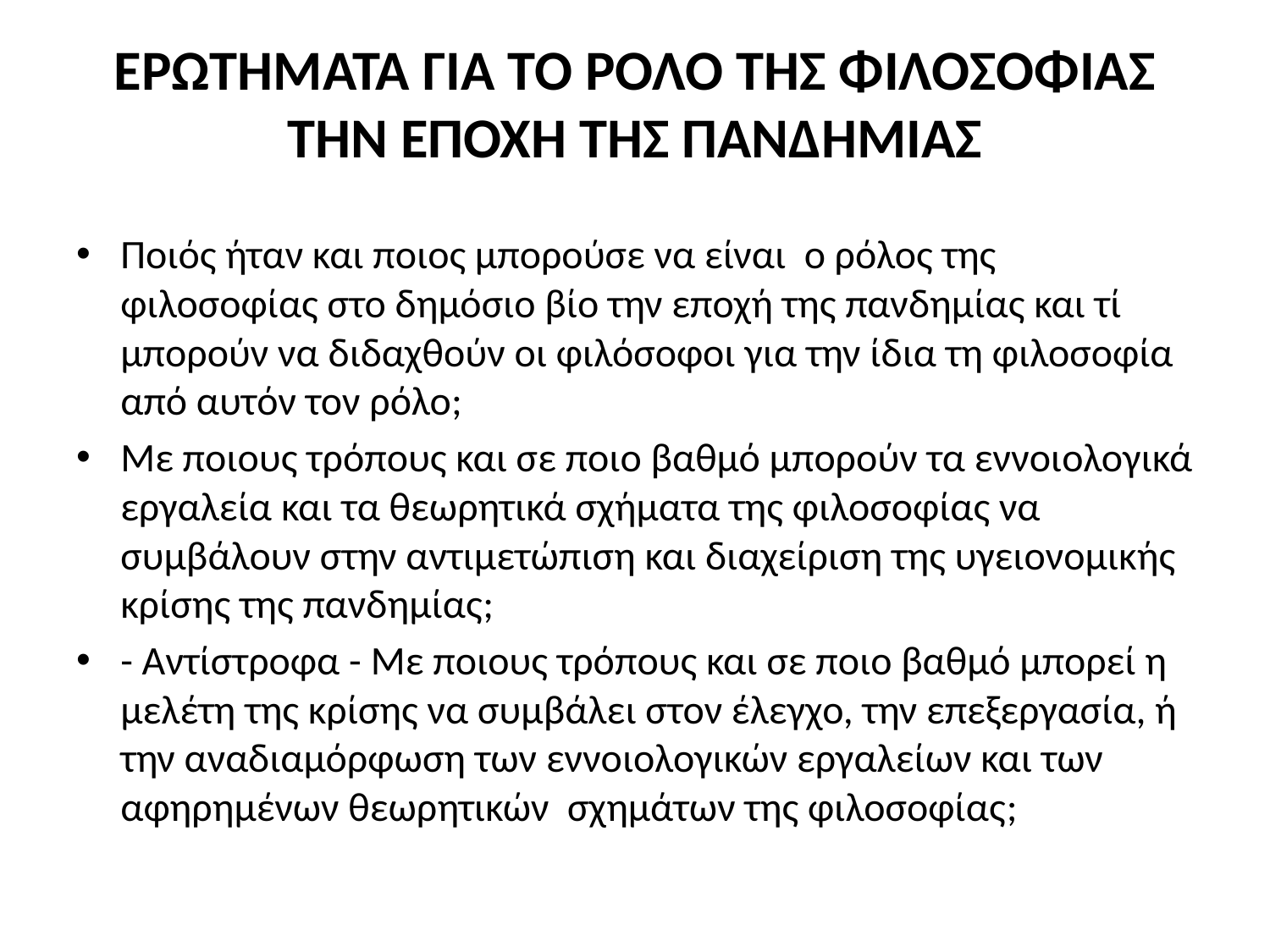

# ΕΡΩΤΗΜΑΤΑ ΓΙΑ ΤΟ ΡΟΛΟ ΤΗΣ ΦΙΛΟΣΟΦΙΑΣ ΤΗΝ ΕΠΟΧΗ ΤΗΣ ΠΑΝΔΗΜΙΑΣ
Ποιός ήταν και ποιος μπορούσε να είναι  ο ρόλος της φιλοσοφίας στο δημόσιο βίο την εποχή της πανδημίας και τί μπορούν να διδαχθούν οι φιλόσοφοι για την ίδια τη φιλοσοφία από αυτόν τον ρόλο;
Με ποιους τρόπους και σε ποιο βαθμό μπορούν τα εννοιολογικά εργαλεία και τα θεωρητικά σχήματα της φιλοσοφίας να συμβάλουν στην αντιμετώπιση και διαχείριση της υγειονομικής κρίσης της πανδημίας;
- Αντίστροφα - Mε ποιους τρόπους και σε ποιο βαθμό μπορεί η μελέτη της κρίσης να συμβάλει στον έλεγχο, την επεξεργασία, ή την αναδιαμόρφωση των εννοιολογικών εργαλείων και των αφηρημένων θεωρητικών  σχημάτων της φιλοσοφίας;